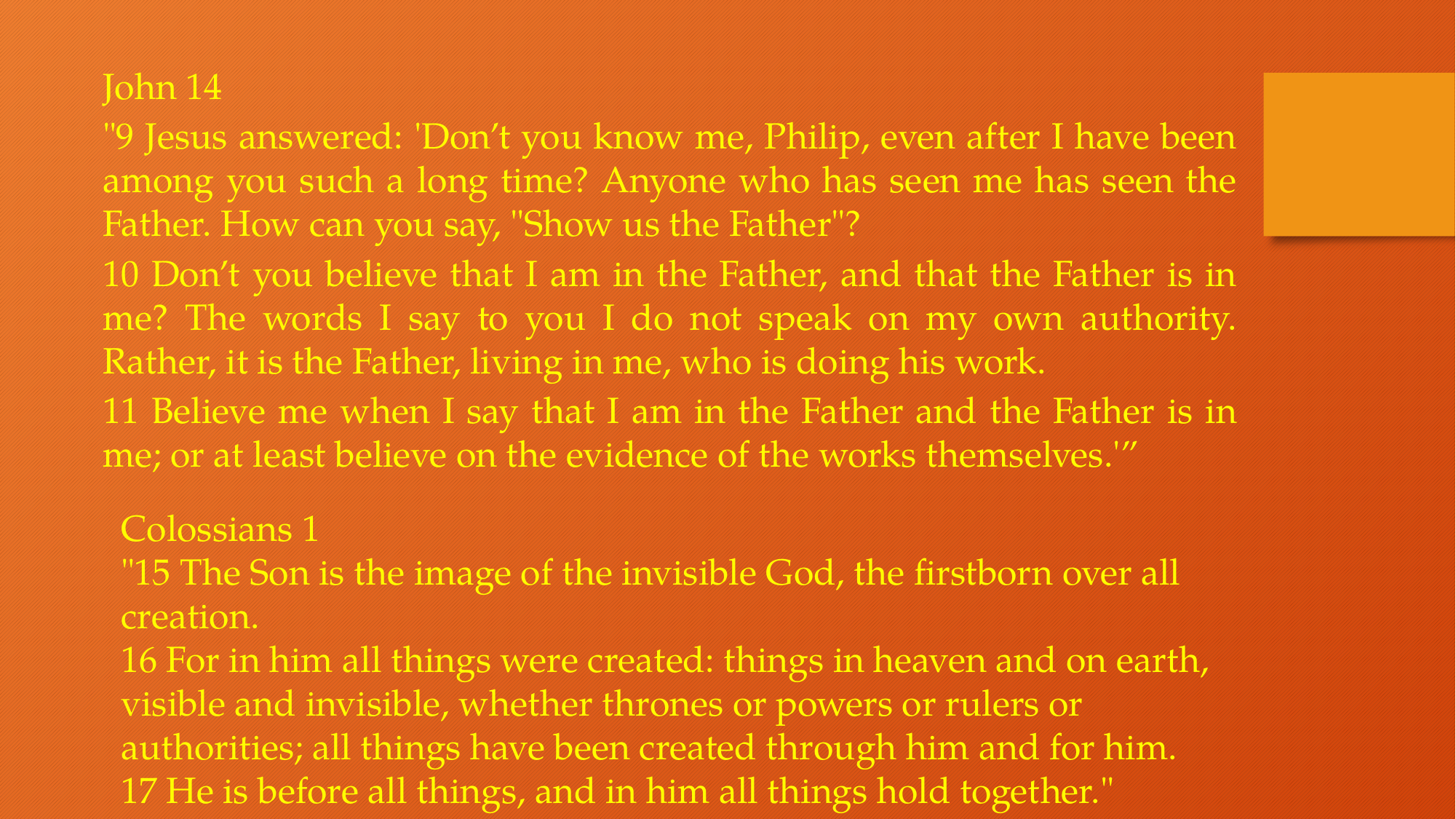

John 14
"9 Jesus answered: 'Don’t you know me, Philip, even after I have been among you such a long time? Anyone who has seen me has seen the Father. How can you say, "Show us the Father"?
10 Don’t you believe that I am in the Father, and that the Father is in me? The words I say to you I do not speak on my own authority. Rather, it is the Father, living in me, who is doing his work.
11 Believe me when I say that I am in the Father and the Father is in me; or at least believe on the evidence of the works themselves.'”
Colossians 1
"15 The Son is the image of the invisible God, the firstborn over all creation.
16 For in him all things were created: things in heaven and on earth, visible and invisible, whether thrones or powers or rulers or authorities; all things have been created through him and for him.
17 He is before all things, and in him all things hold together."